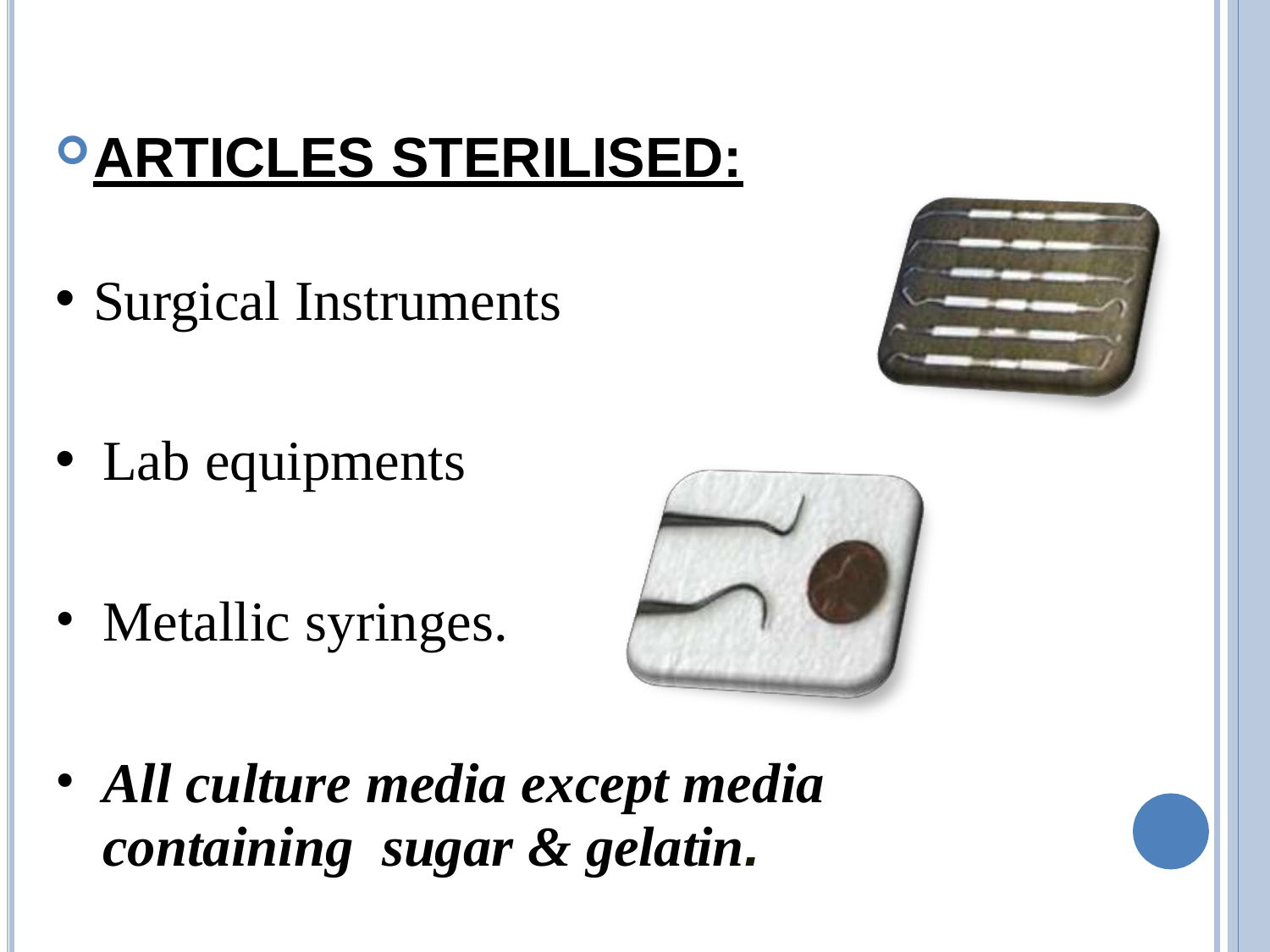

ARTICLES STERILISED:

Surgical Instruments

Lab equipments

Metallic syringes.

All culture media except media containing  sugar & gelatin.